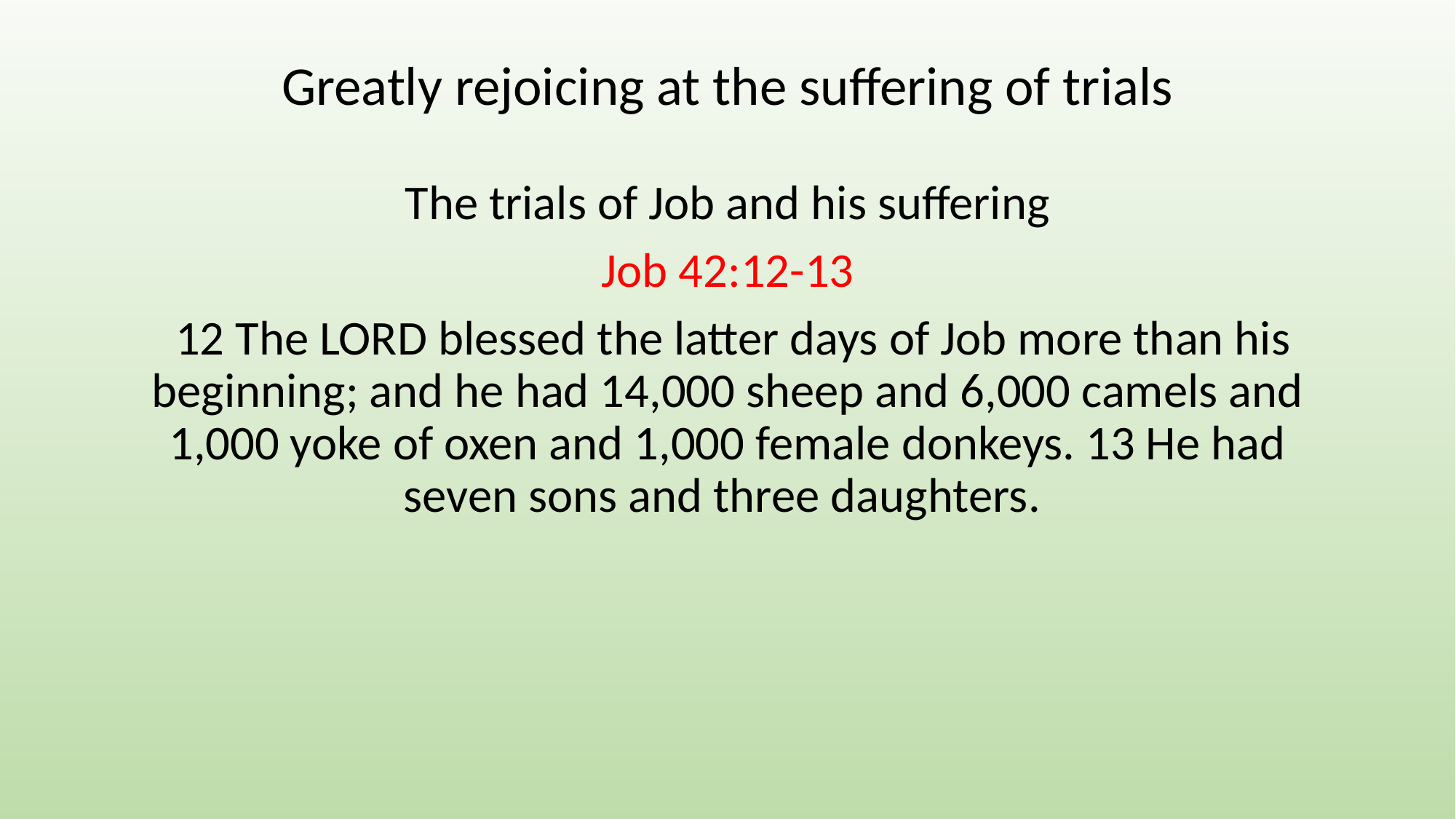

# Greatly rejoicing at the suffering of trials
The trials of Job and his suffering
Job 42:12-13
 12 The LORD blessed the latter days of Job more than his beginning; and he had 14,000 sheep and 6,000 camels and 1,000 yoke of oxen and 1,000 female donkeys. 13 He had seven sons and three daughters.